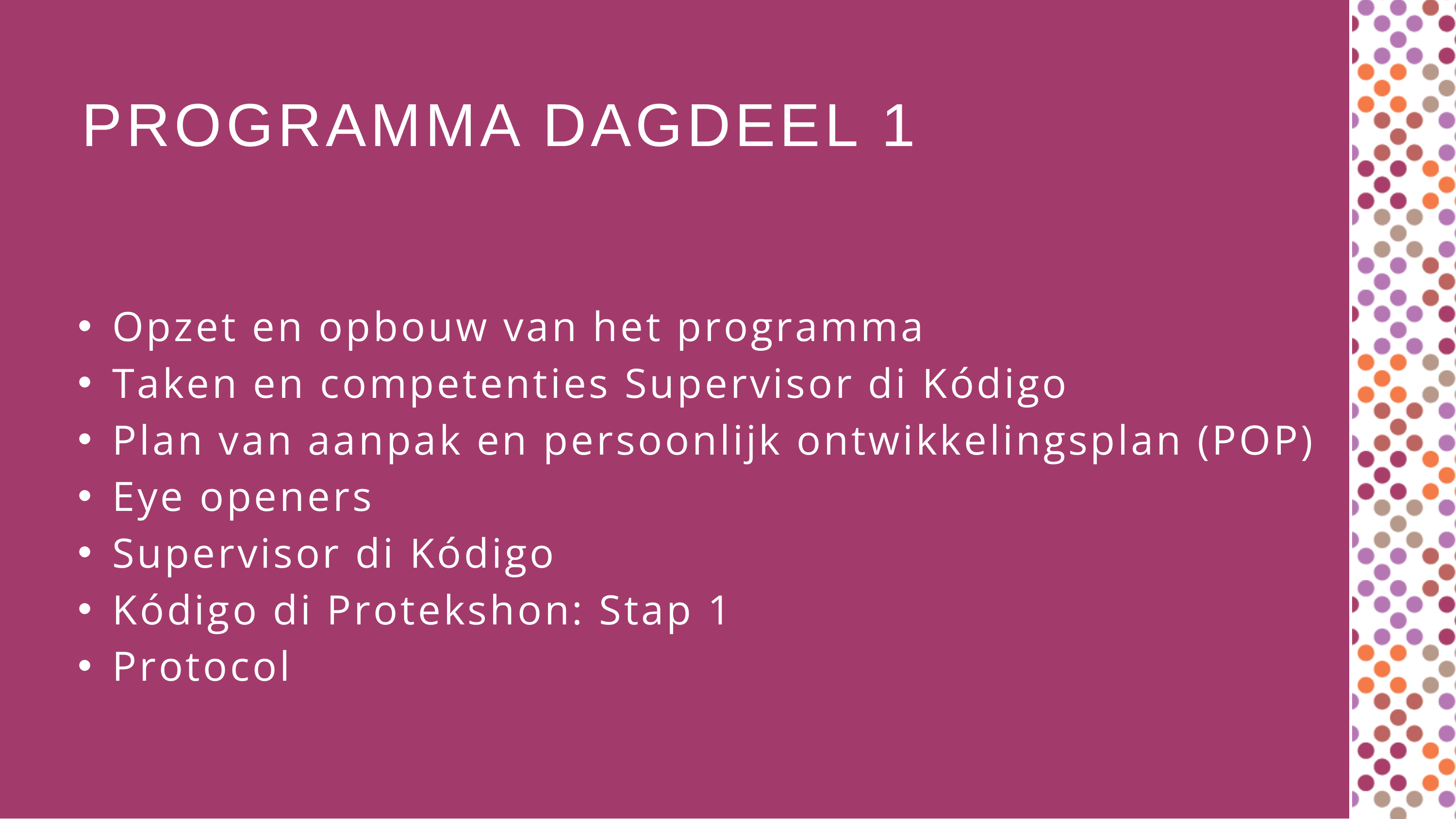

PROGRAMMA DAGDEEL 1
Opzet en opbouw van het programma
Taken en competenties Supervisor di Kódigo
Plan van aanpak en persoonlijk ontwikkelingsplan (POP)
Eye openers
Supervisor di Kódigo
Kódigo di Protekshon: Stap 1
Protocol